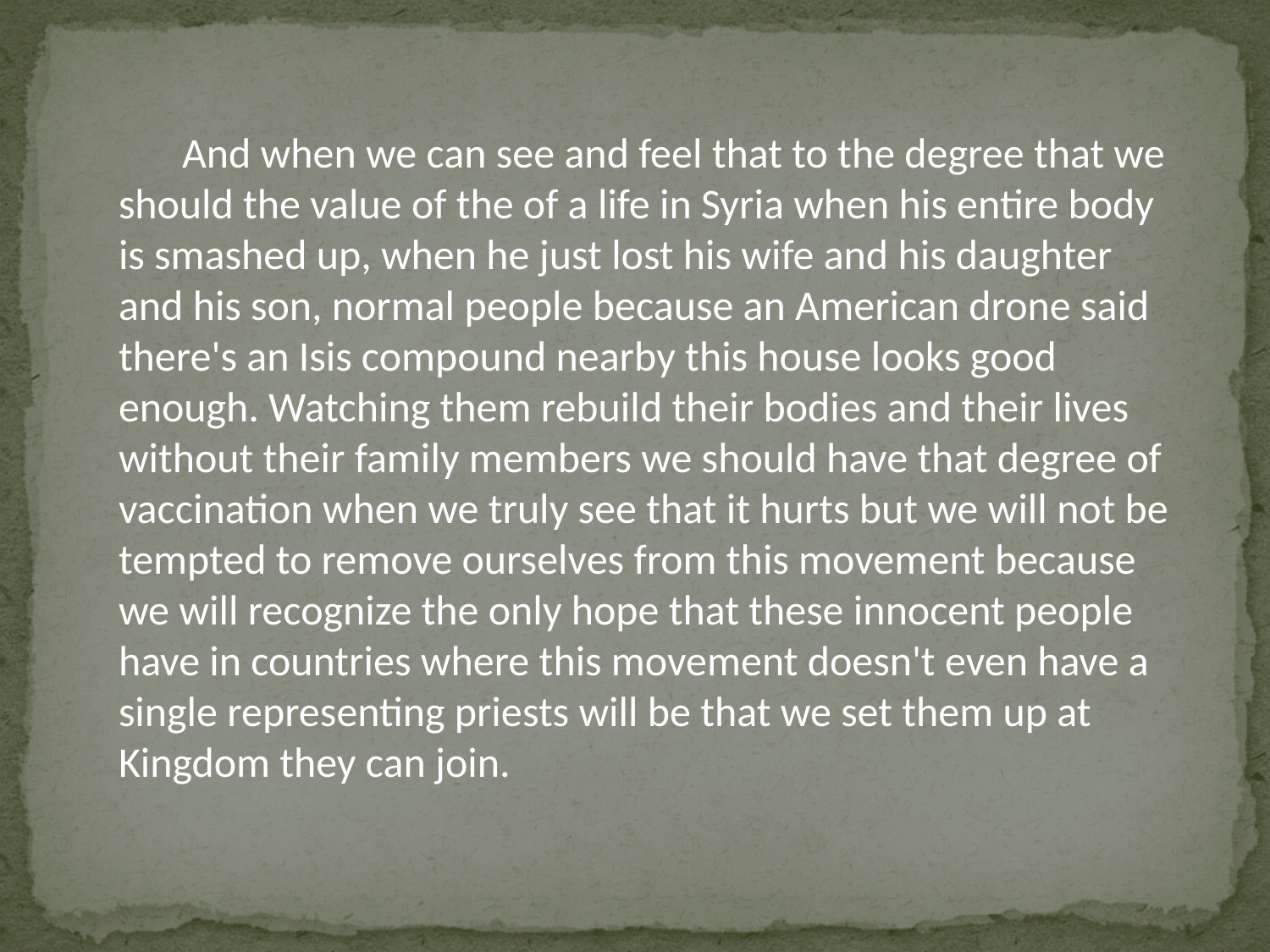

And when we can see and feel that to the degree that we should the value of the of a life in Syria when his entire body is smashed up, when he just lost his wife and his daughter and his son, normal people because an American drone said there's an Isis compound nearby this house looks good enough. Watching them rebuild their bodies and their lives without their family members we should have that degree of vaccination when we truly see that it hurts but we will not be tempted to remove ourselves from this movement because we will recognize the only hope that these innocent people have in countries where this movement doesn't even have a single representing priests will be that we set them up at Kingdom they can join.